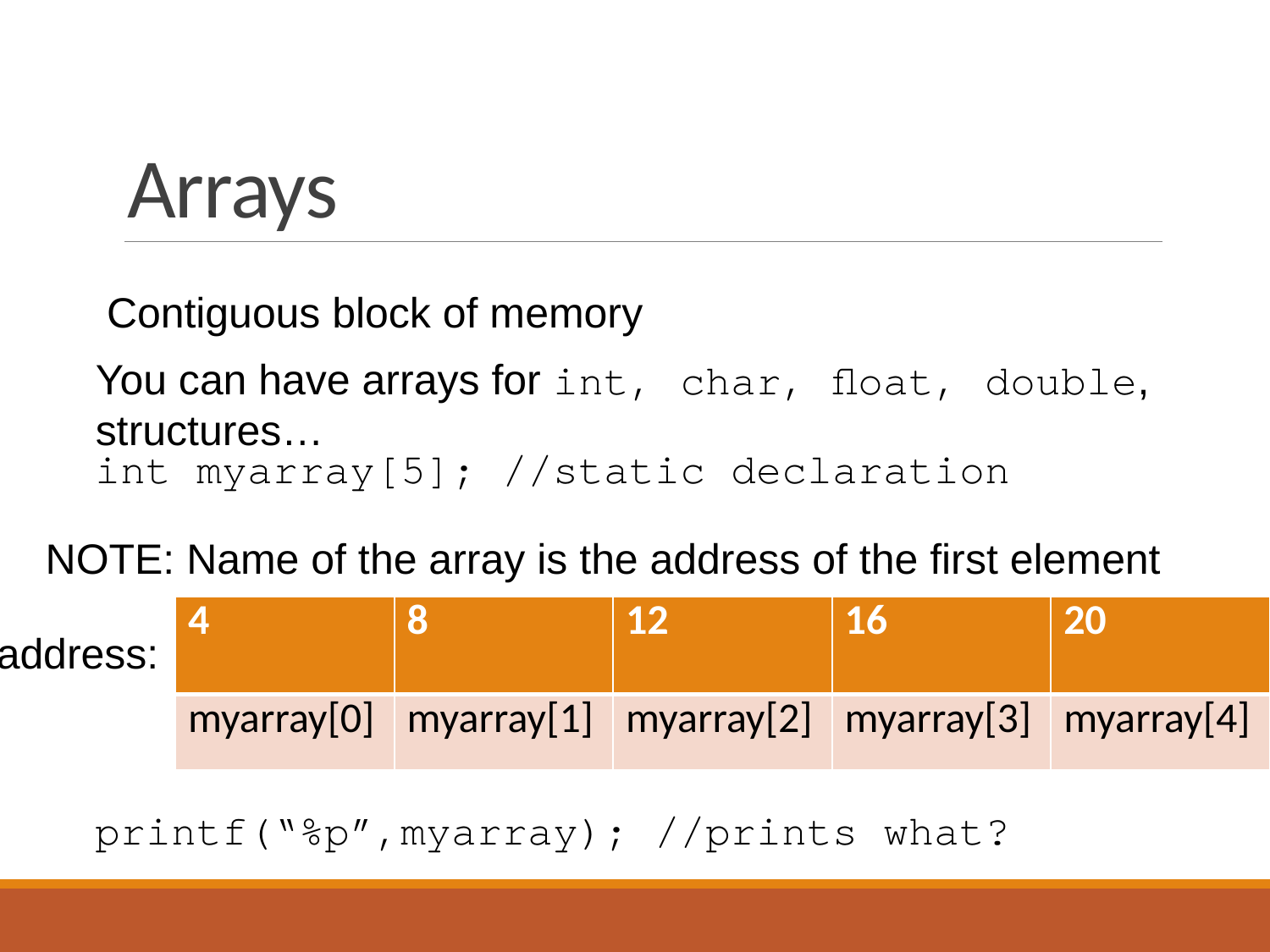

# Arrays
Contiguous block of memory
You can have arrays for int, char, float, double, structures…
int myarray[5]; //static declaration
NOTE: Name of the array is the address of the first element
| 4 | 8 | 12 | 16 | 20 |
| --- | --- | --- | --- | --- |
| myarray[0] | myarray[1] | myarray[2] | myarray[3] | myarray[4] |
address:
printf(“%p”,myarray); //prints what?